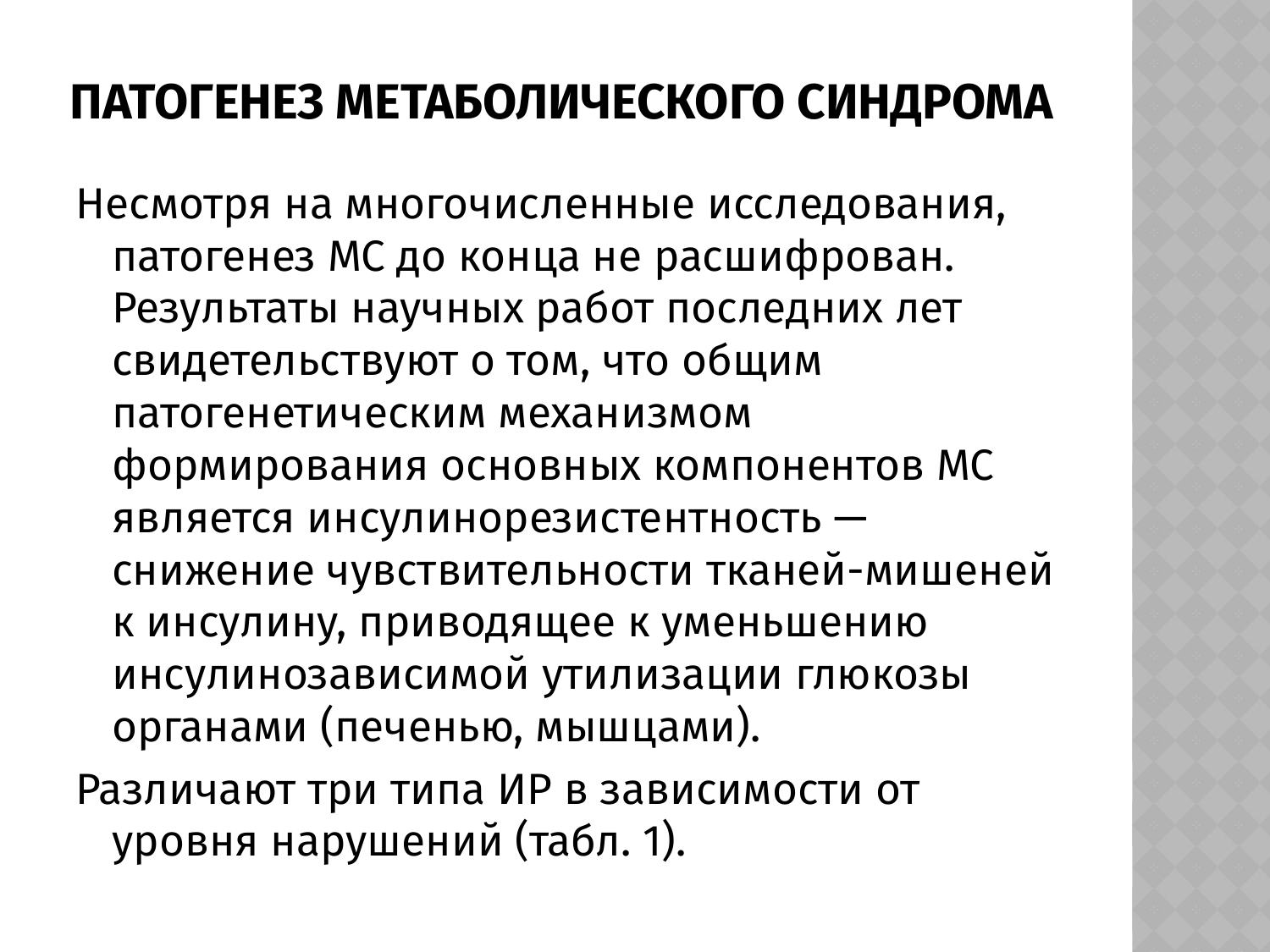

# Патогенез метаболического синдрома
Несмотря на многочисленные исследования, патогенез МС до конца не расшифрован. Результаты научных работ последних лет свидетельствуют о том, что общим патогенетическим механизмом формирования основных компонентов МС является инсулинорезистентность — снижение чувствительности тканей-мишеней к инсулину, приводящее к уменьшению инсулинозависимой утилизации глюкозы органами (печенью, мышцами).
Различают три типа ИР в зависимости от уровня нарушений (табл. 1).